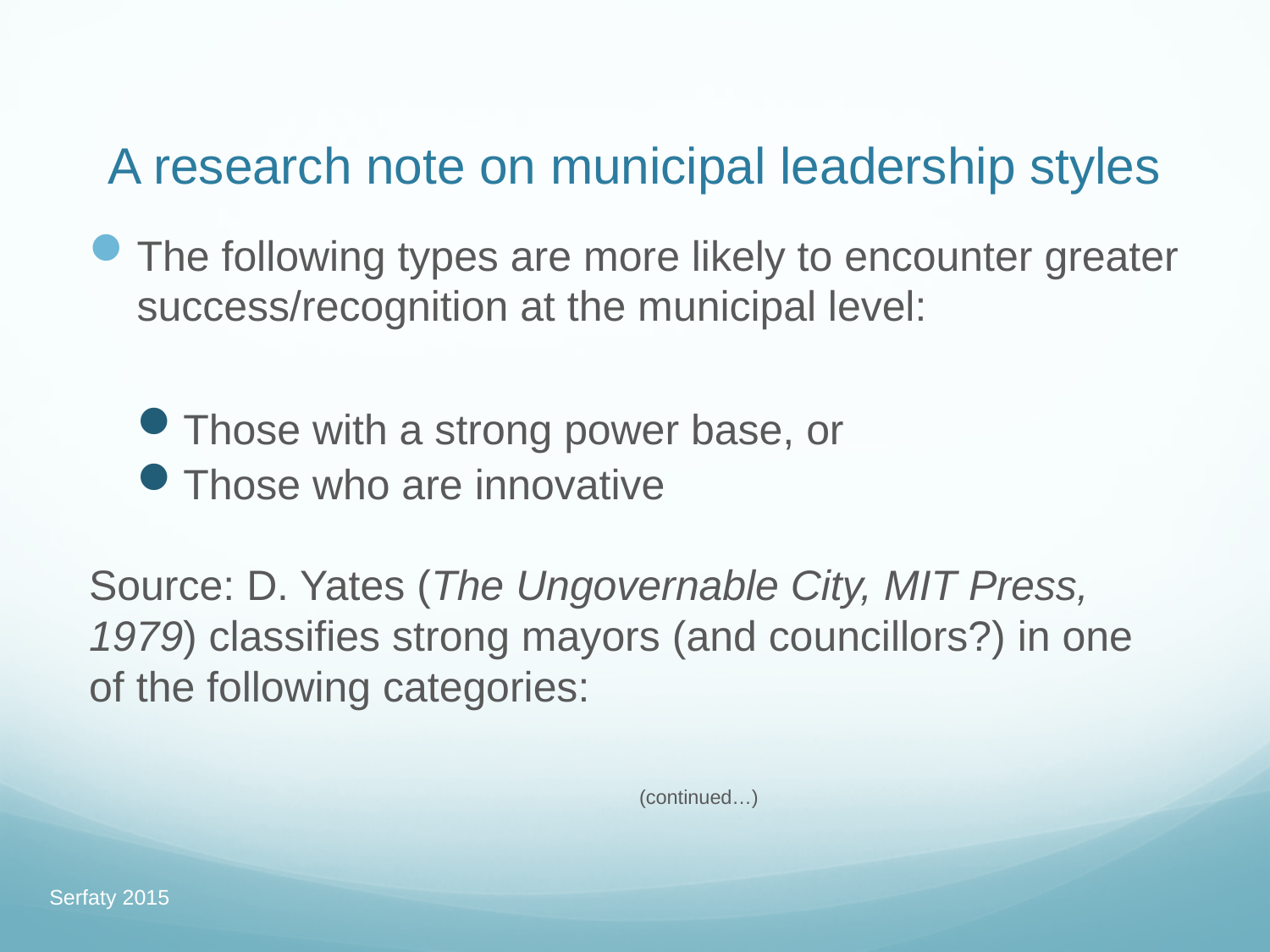

# A research note on municipal leadership styles
The following types are more likely to encounter greater success/recognition at the municipal level:

Those with a strong power base, or
Those who are innovative

Source: D. Yates (The Ungovernable City, MIT Press, 1979) classifies strong mayors (and councillors?) in one of the following categories:

                                                                                                    (continued…)
Serfaty 2015